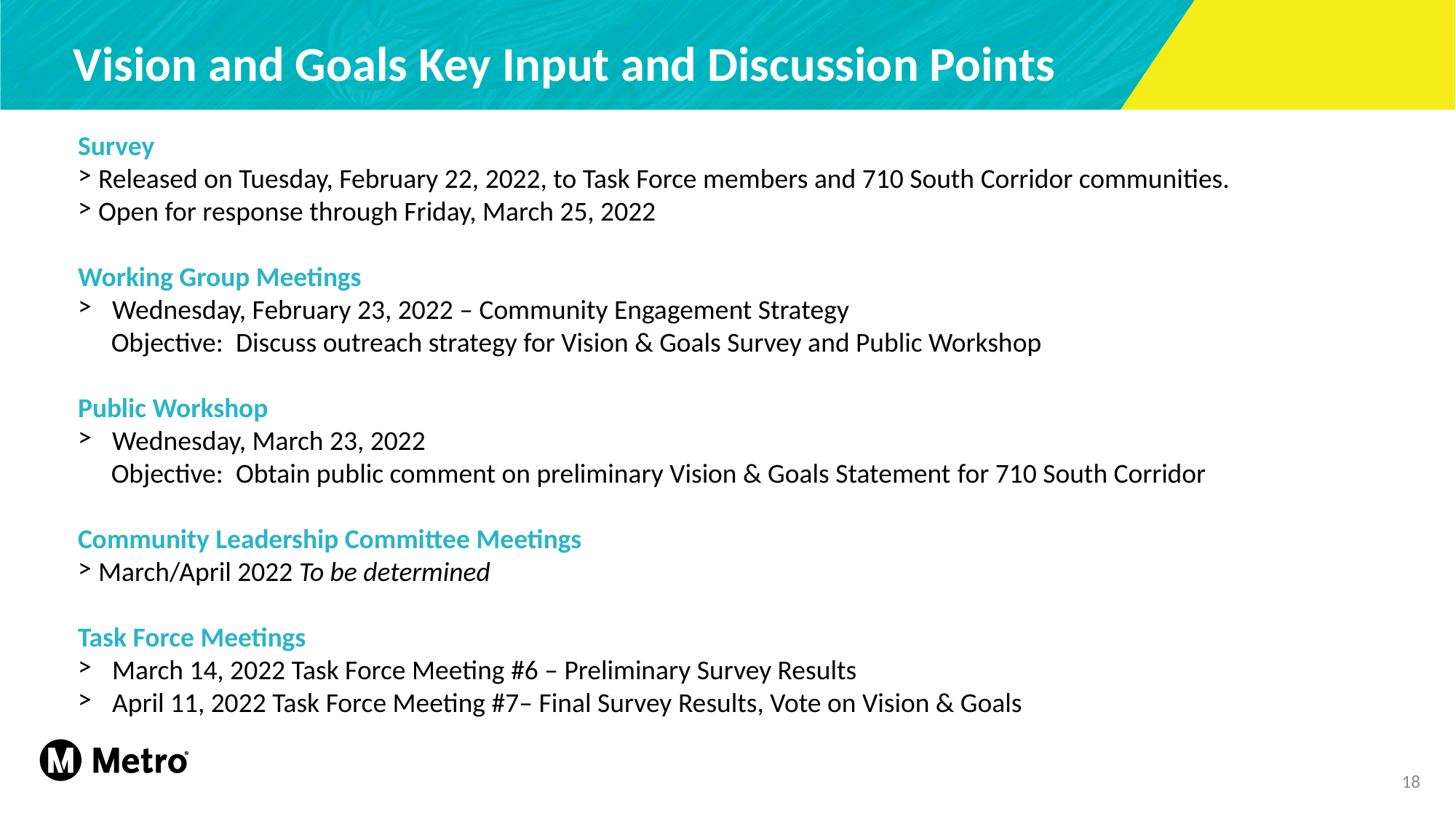

Vision and Goals Key Input and Discussion Points
Survey
Released on Tuesday, February 22, 2022, to Task Force members and 710 South Corridor communities.
Open for response through Friday, March 25, 2022

Working Group Meetings
Wednesday, February 23, 2022 – Community Engagement Strategy
	Objective:  Discuss outreach strategy for Vision & Goals Survey and Public Workshop

Public Workshop
Wednesday, March 23, 2022
	Objective:  Obtain public comment on preliminary Vision & Goals Statement for 710 South Corridor

Community Leadership Committee Meetings
March/April 2022 To be determined

Task Force Meetings
March 14, 2022 Task Force Meeting #6 – Preliminary Survey Results
April 11, 2022 Task Force Meeting #7– Final Survey Results, Vote on Vision & Goals
18